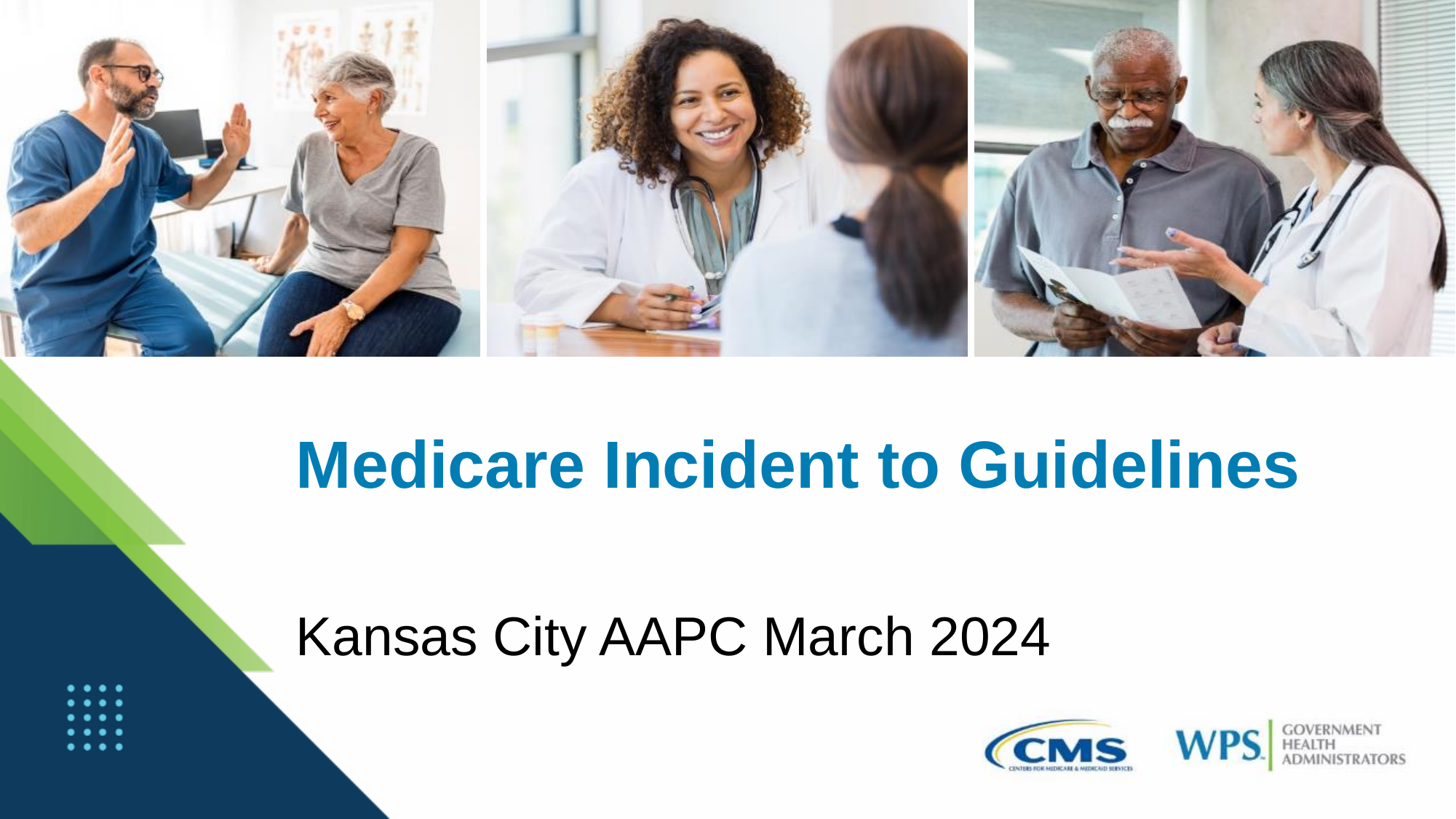

# Medicare Incident to Guidelines
Kansas City AAPC March 2024